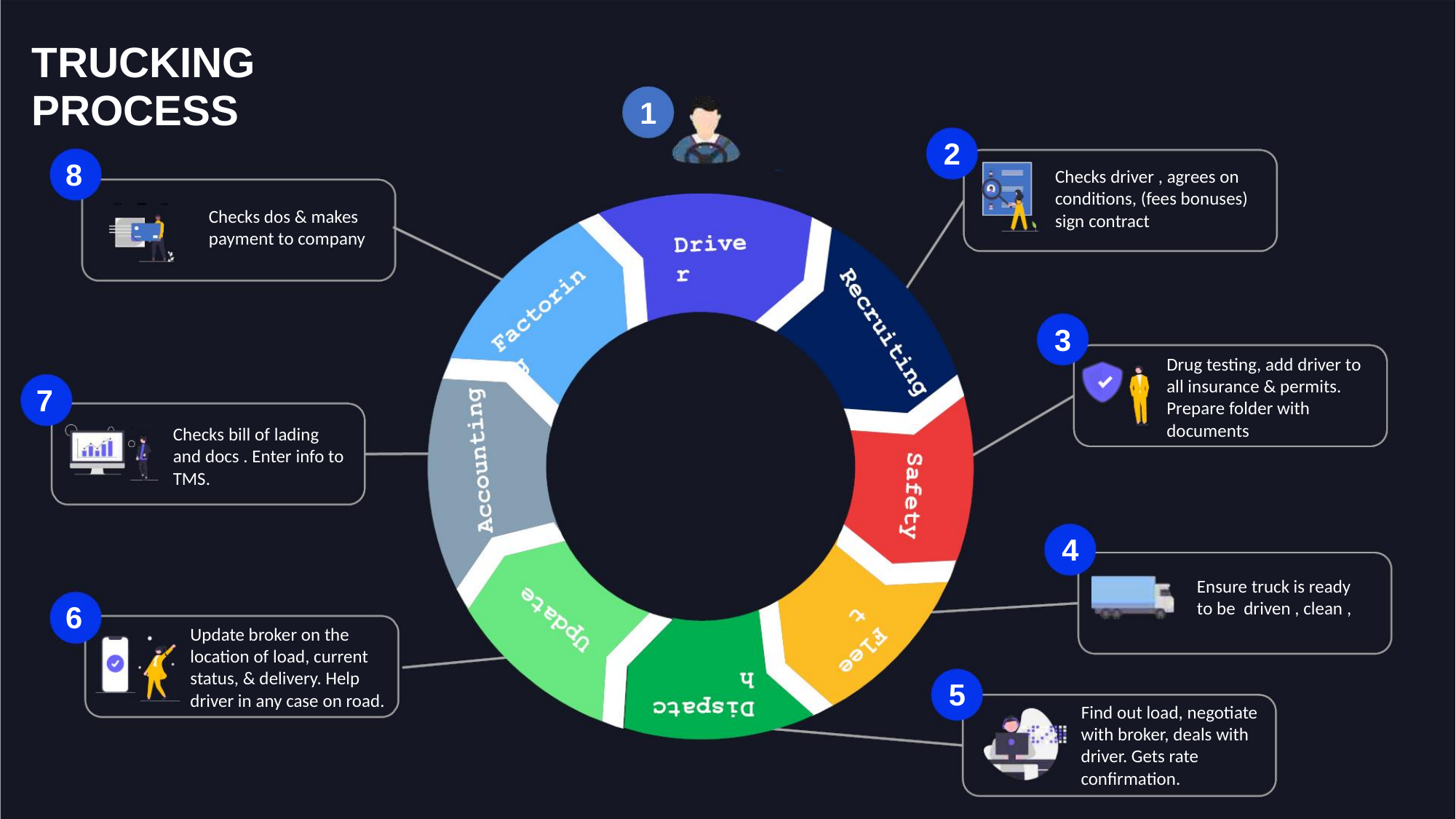

TRUCKING PROCESS
1
2
8
Checks driver , agrees on
conditions, (fees bonuses)
sign contract
Checks dos & makes
payment to company
3
Drug testing, add driver to
all insurance & permits.
Prepare folder with
documents
7
Checks bill of lading
and docs . Enter info to
TMS.
4
Ensure truck is ready
to be driven , clean ,
6
Update broker on the
location of load, current
status, & delivery. Help
driver in any case on road.
5
Find out load, negotiate
with broker, deals with
driver. Gets rate
confirmation.